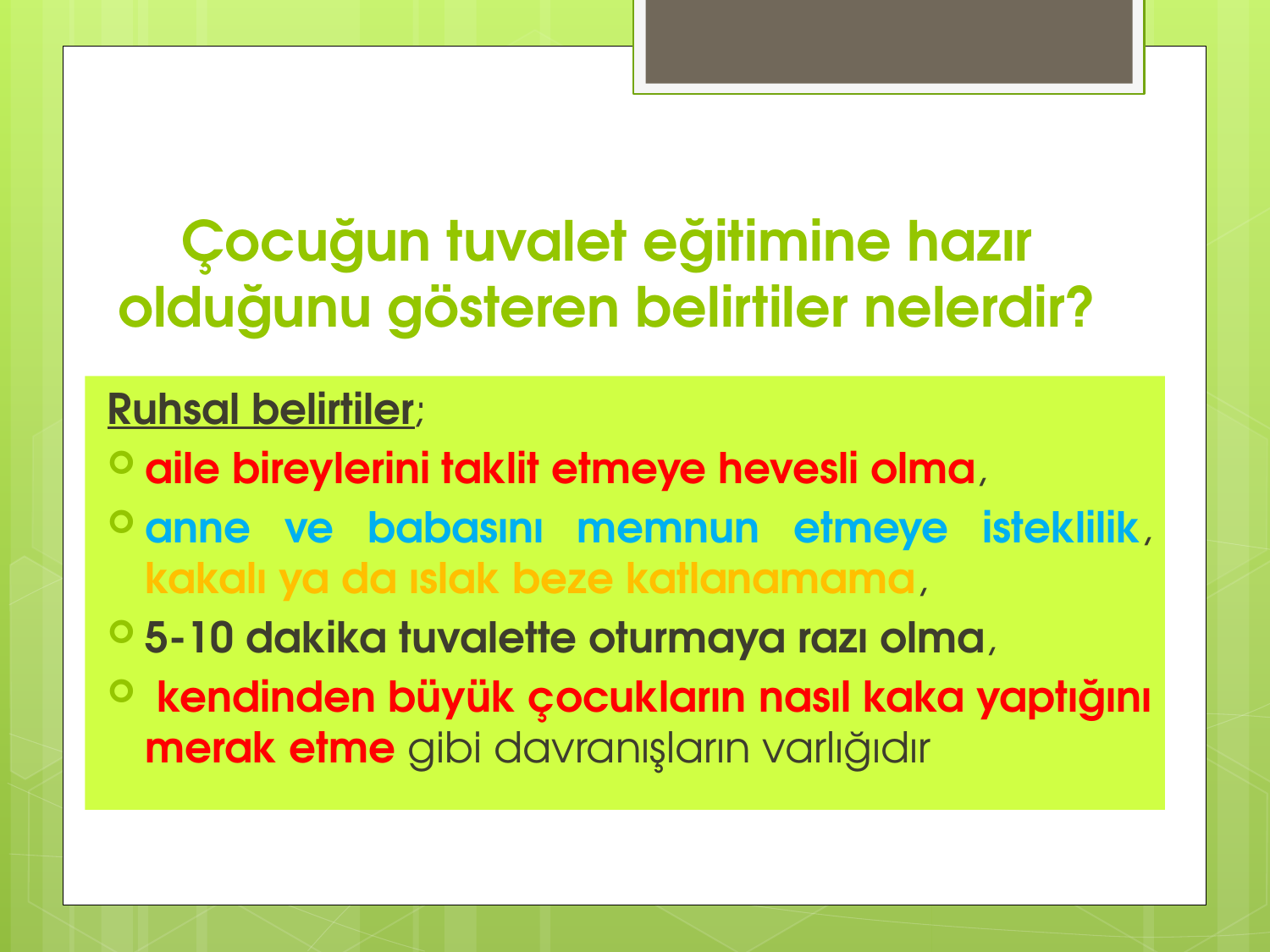

# Çocuğun tuvalet eğitimine hazır olduğunu gösteren belirtiler nelerdir?
Ruhsal belirtiler;
aile bireylerini taklit etmeye hevesli olma,
anne ve babasını memnun etmeye isteklilik, kakalı ya da ıslak beze katlanamama,
5-10 dakika tuvalette oturmaya razı olma,
 kendinden büyük çocukların nasıl kaka yaptığını merak etme gibi davranışların varlığıdır